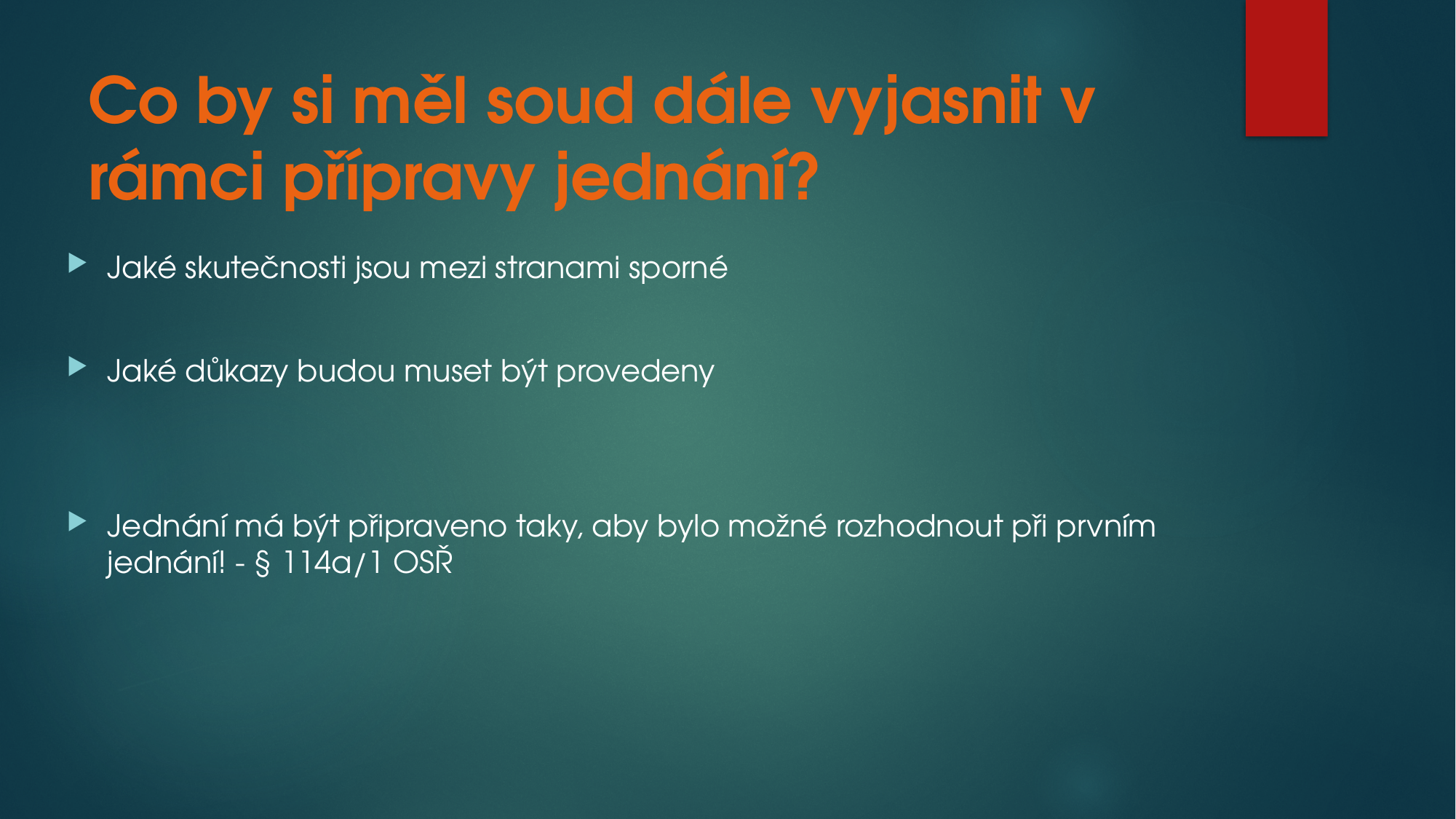

# Co by si měl soud dále vyjasnit v rámci přípravy jednání?
Jaké skutečnosti jsou mezi stranami sporné

Jaké důkazy budou muset být provedeny

Jednání má být připraveno taky, aby bylo možné rozhodnout při prvním jednání! - § 114a/1 OSŘ